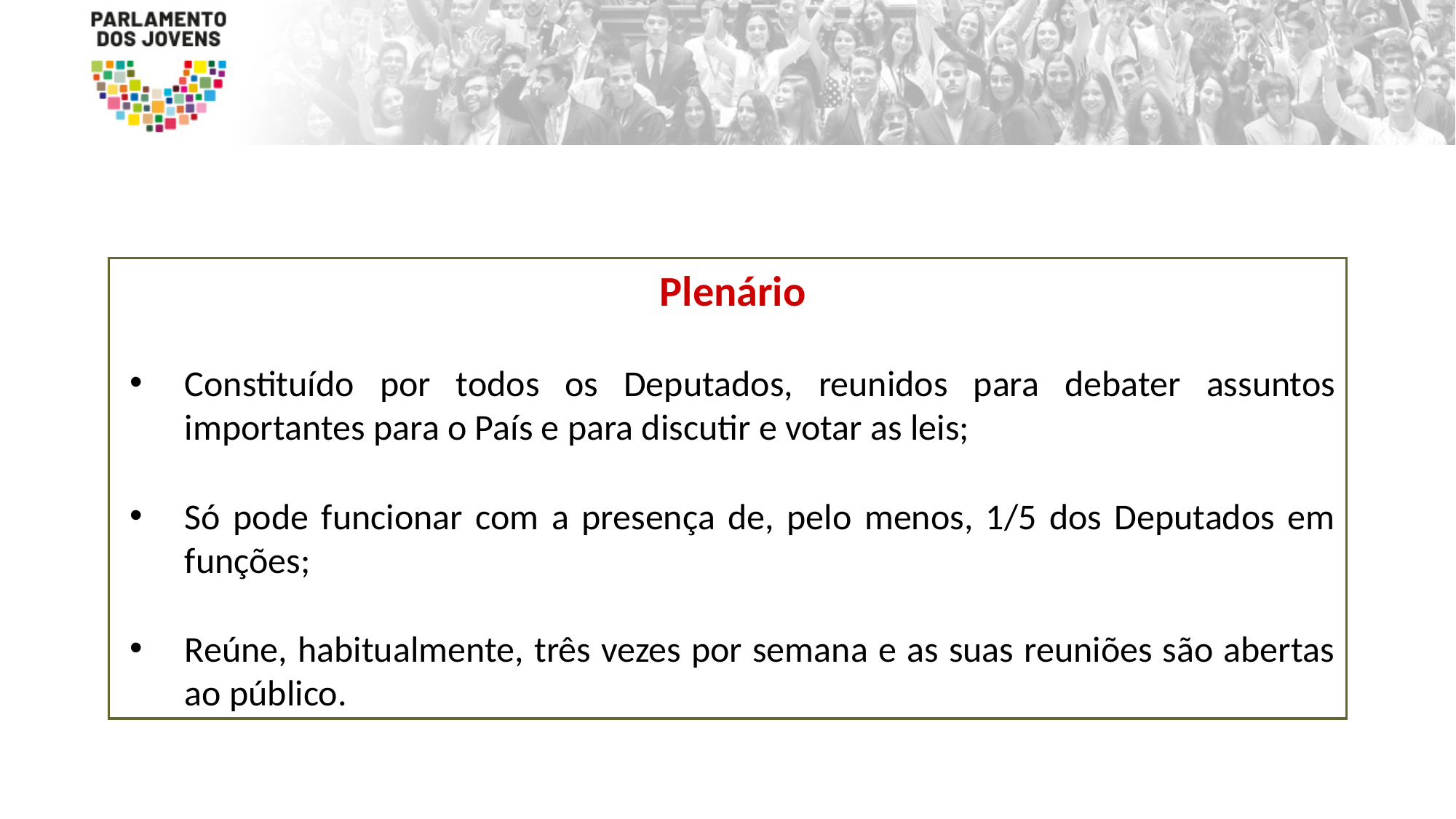

Plenário
Constituído por todos os Deputados, reunidos para debater assuntos importantes para o País e para discutir e votar as leis;
Só pode funcionar com a presença de, pelo menos, 1/5 dos Deputados em funções;
Reúne, habitualmente, três vezes por semana e as suas reuniões são abertas ao público.